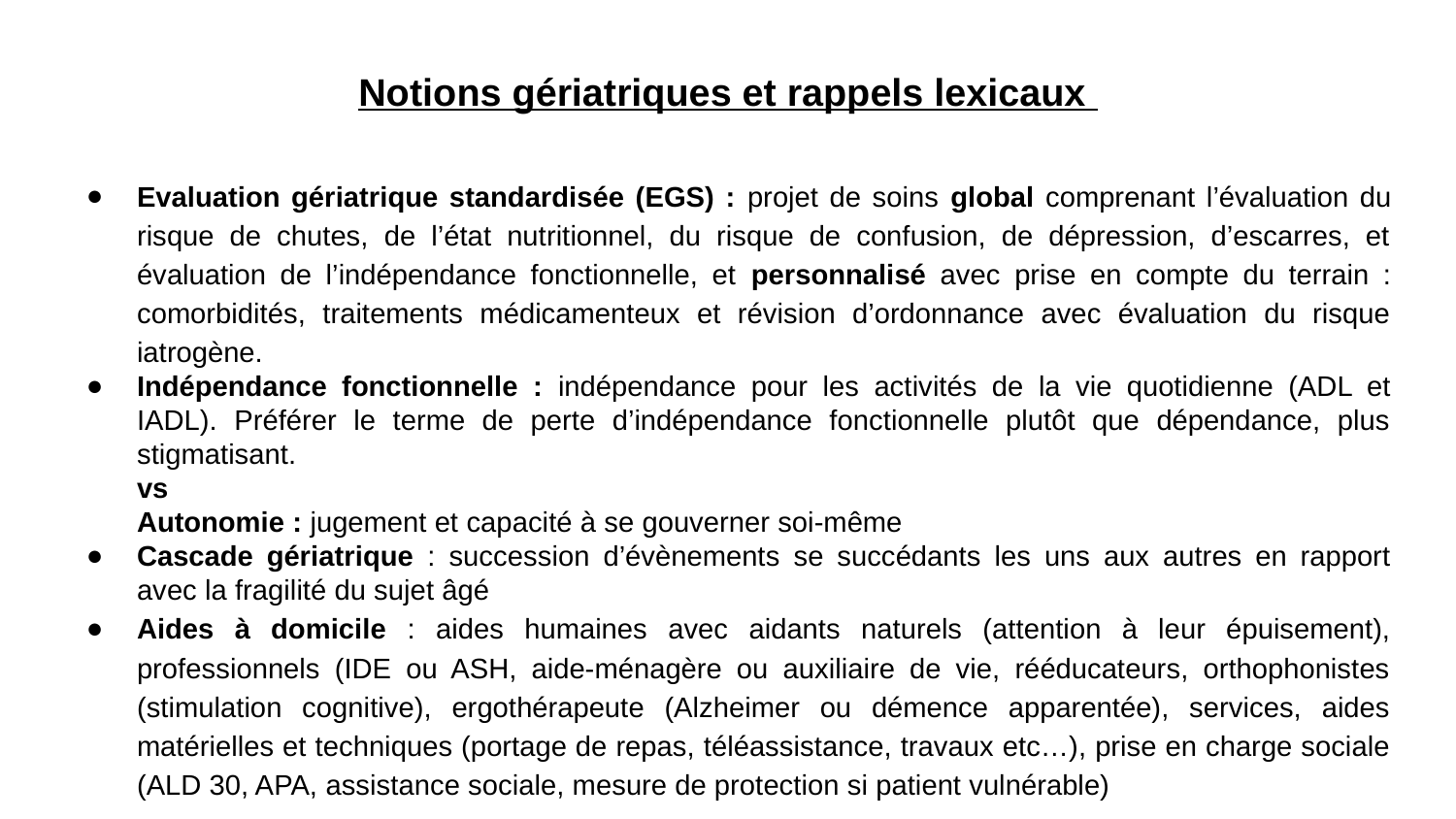

# Notions gériatriques et rappels lexicaux

Evaluation gériatrique standardisée (EGS) : projet de soins global comprenant l’évaluation du risque de chutes, de l’état nutritionnel, du risque de confusion, de dépression, d’escarres, et évaluation de l’indépendance fonctionnelle, et personnalisé avec prise en compte du terrain : comorbidités, traitements médicamenteux et révision d’ordonnance avec évaluation du risque iatrogène.
Indépendance fonctionnelle : indépendance pour les activités de la vie quotidienne (ADL et IADL). Préférer le terme de perte d’indépendance fonctionnelle plutôt que dépendance, plus stigmatisant.
vs
Autonomie : jugement et capacité à se gouverner soi-même
Cascade gériatrique : succession d’évènements se succédants les uns aux autres en rapport avec la fragilité du sujet âgé
Aides à domicile : aides humaines avec aidants naturels (attention à leur épuisement), professionnels (IDE ou ASH, aide-ménagère ou auxiliaire de vie, rééducateurs, orthophonistes (stimulation cognitive), ergothérapeute (Alzheimer ou démence apparentée), services, aides matérielles et techniques (portage de repas, téléassistance, travaux etc…), prise en charge sociale (ALD 30, APA, assistance sociale, mesure de protection si patient vulnérable)